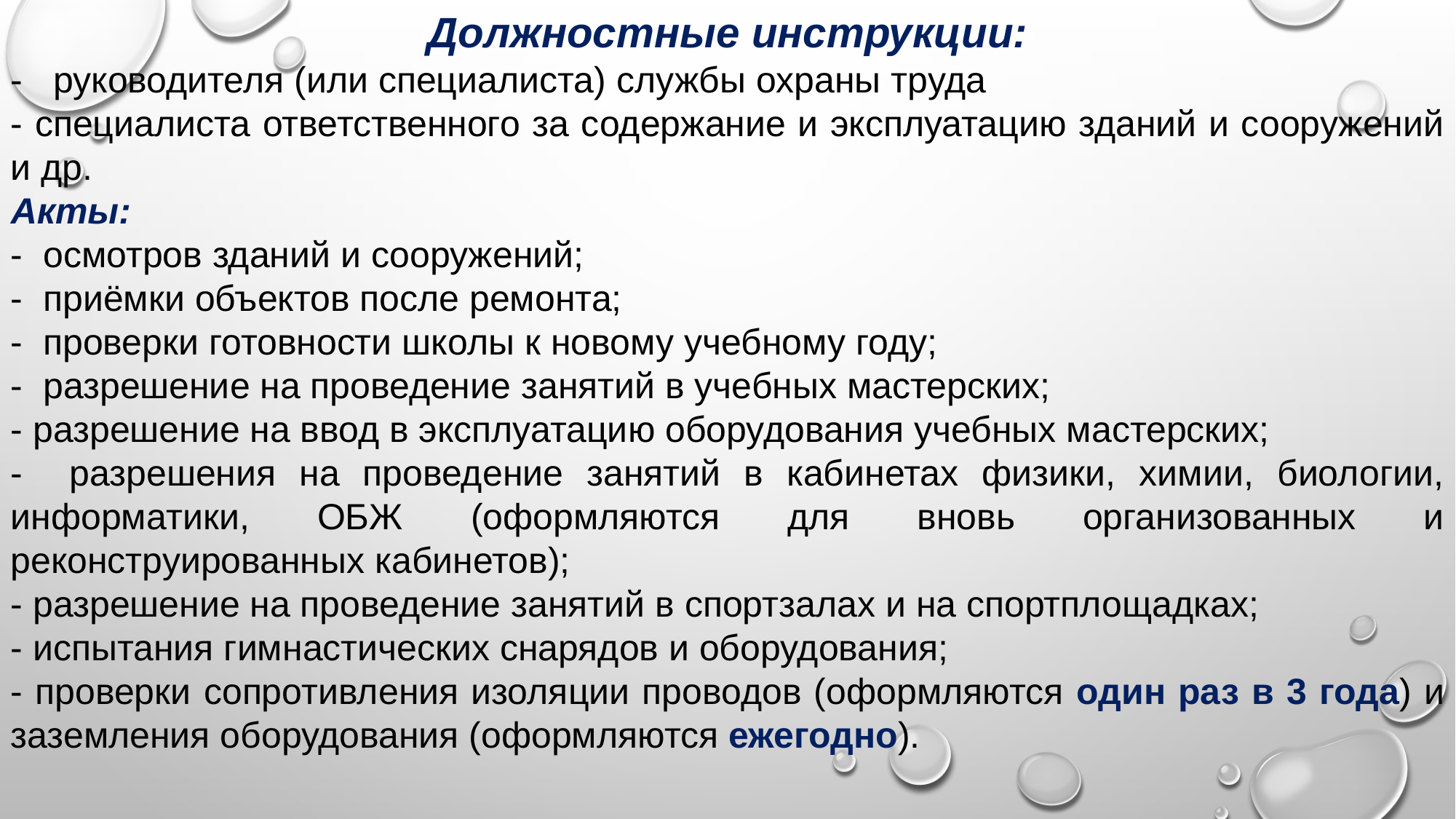

Должностные инструкции:
-   руководителя (или специалиста) службы охраны труда
- специалиста ответственного за содержание и эксплуатацию зданий и сооружений и др.
Акты:
-  осмотров зданий и сооружений;
-  приёмки объектов после ремонта;
-  проверки готовности школы к новому учебному году;
-  разрешение на проведение занятий в учебных мастерских;
- разрешение на ввод в эксплуатацию оборудования учебных мастерских;
-  разрешения на проведение занятий в кабинетах физики, химии, биологии, информатики, ОБЖ (оформляются для вновь организованных и реконструированных кабинетов);
- разрешение на проведение занятий в спортзалах и на спортплощадках;
- испытания гимнастических снарядов и оборудования;
- проверки сопротивления изоляции проводов (оформляются один раз в 3 года) и заземления оборудования (оформляются ежегодно).